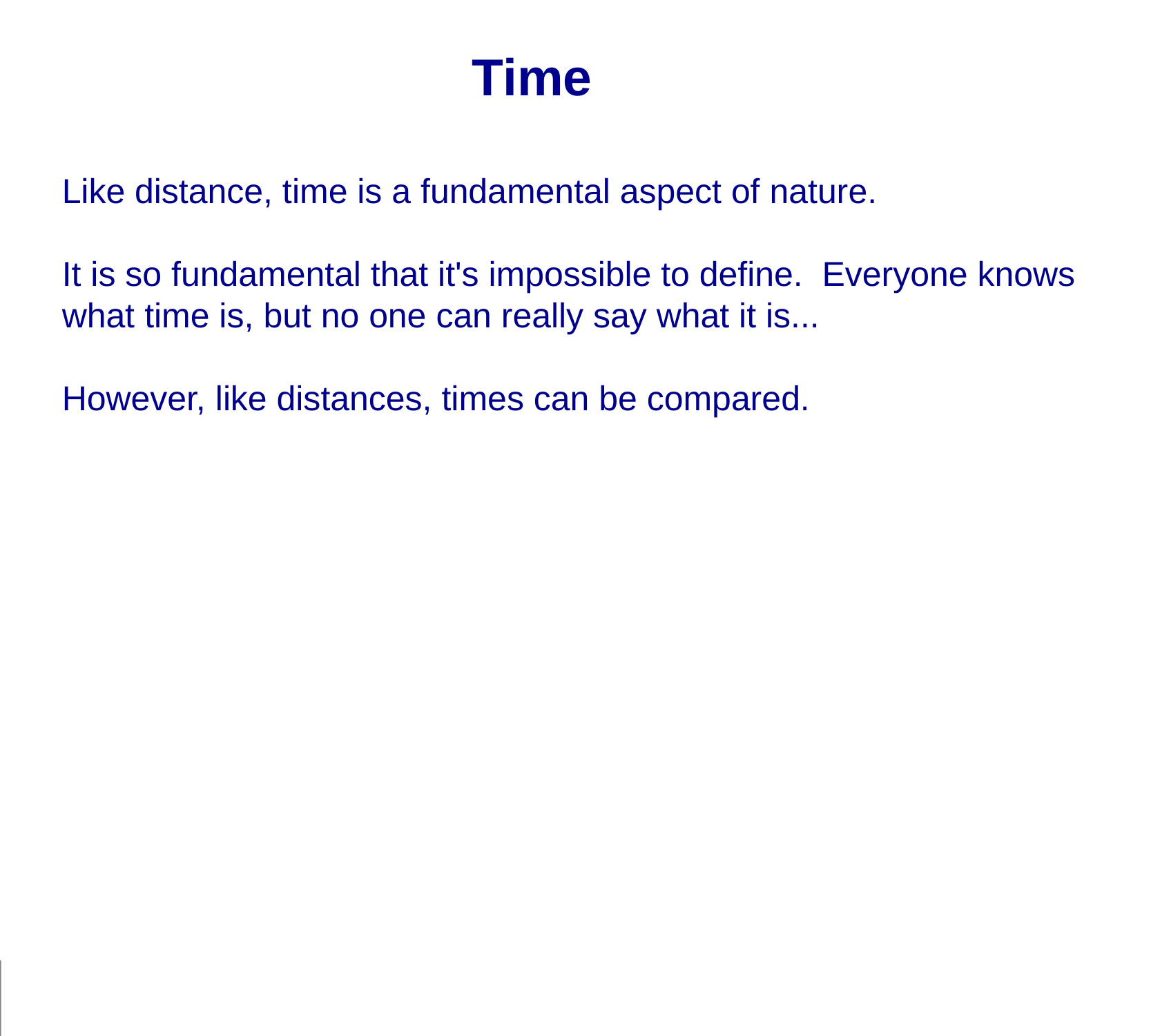

Time
Like distance, time is a fundamental aspect of nature.

It is so fundamental that it's impossible to define.  Everyone knows what time is, but no one can really say what it is...

However, like distances, times can be compared.